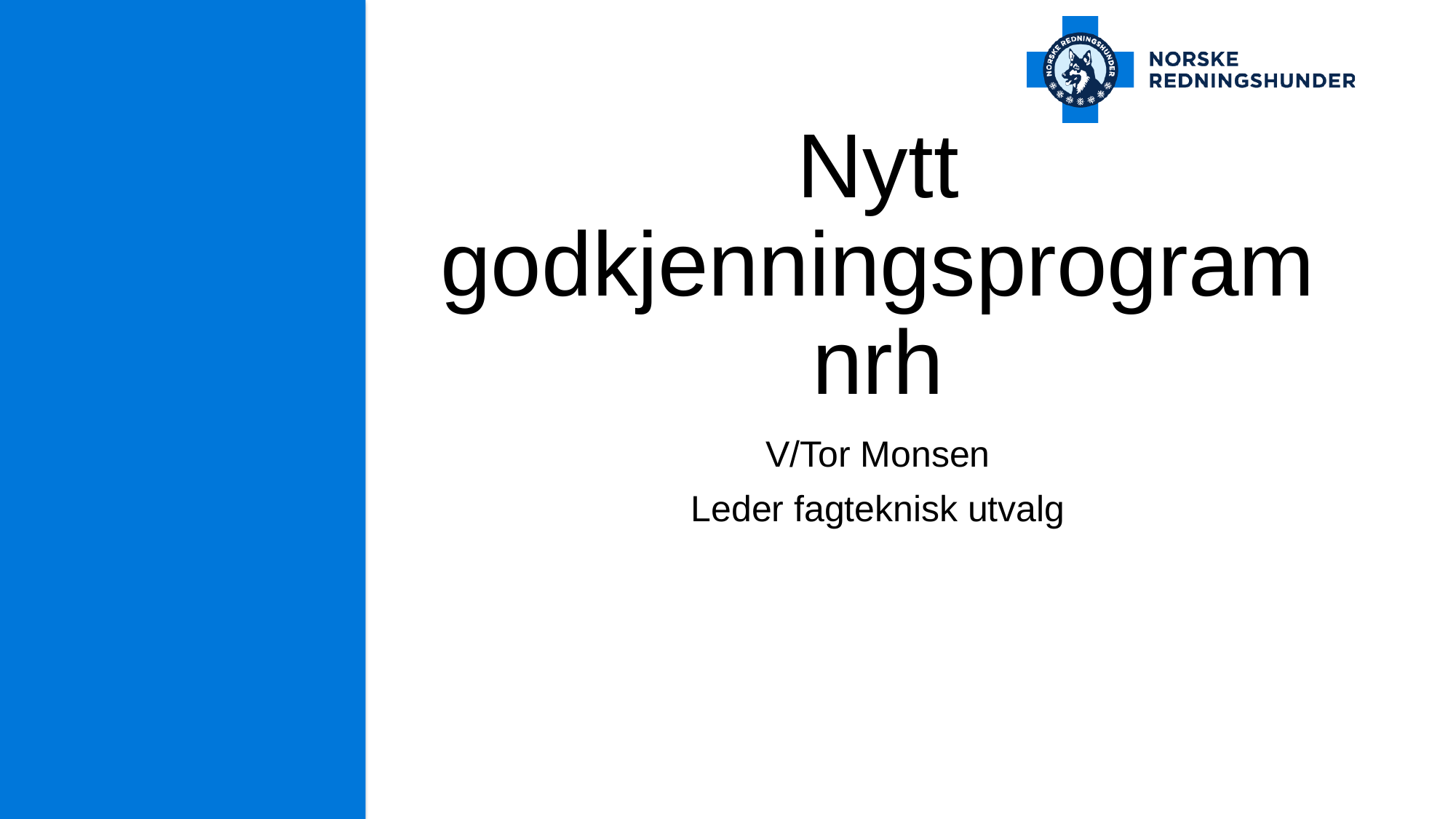

# Nytt godkjenningsprogram nrh
V/Tor Monsen
Leder fagteknisk utvalg